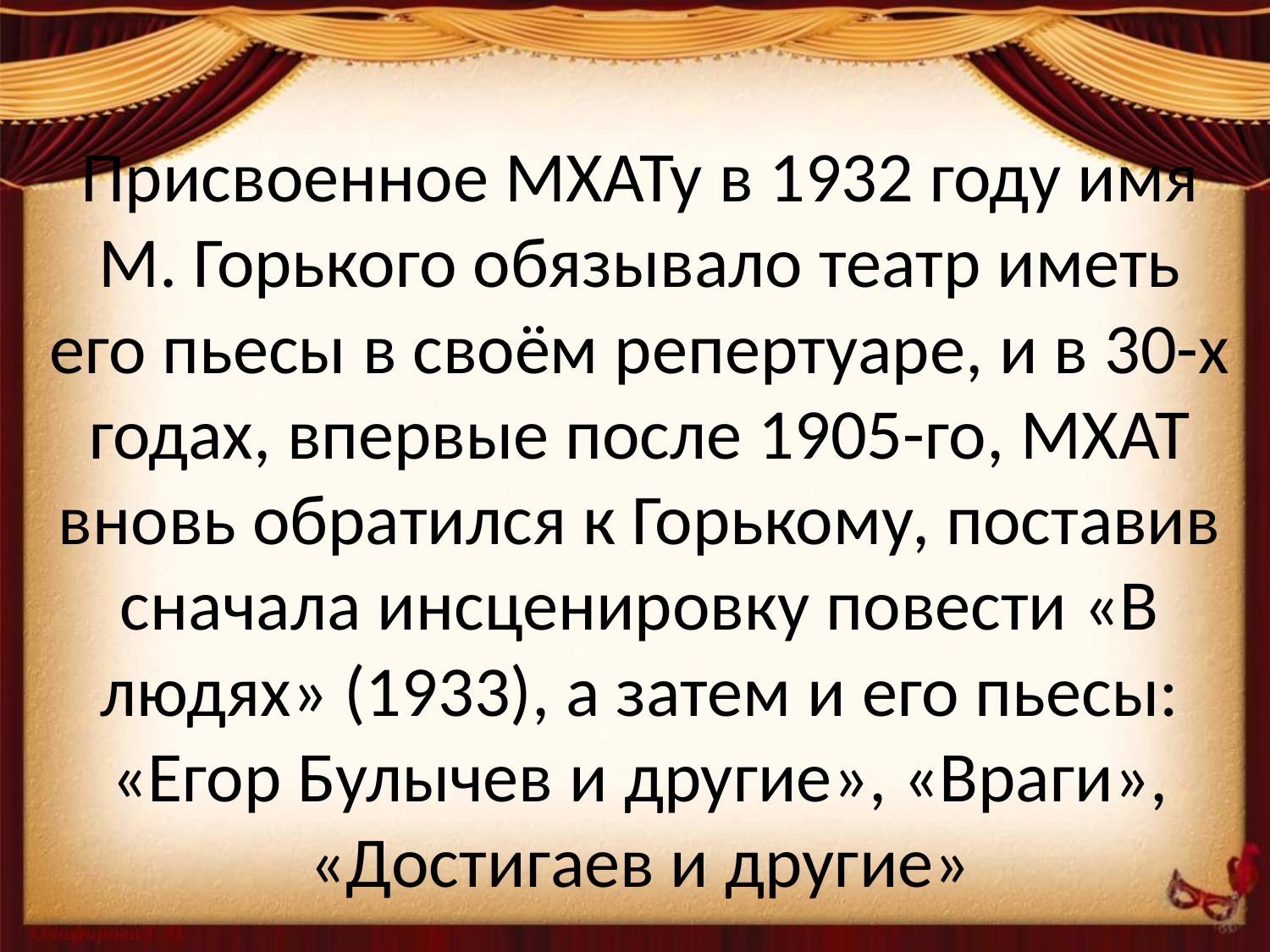

# Присвоенное МХАТу в 1932 году имя М. Горького обязывало театр иметь его пьесы в своём репертуаре, и в 30-х годах, впервые после 1905-го, МХАТ вновь обратился к Горькому, поставив сначала инсценировку повести «В людях» (1933), а затем и его пьесы: «Егор Булычев и другие», «Враги», «Достигаев и другие»